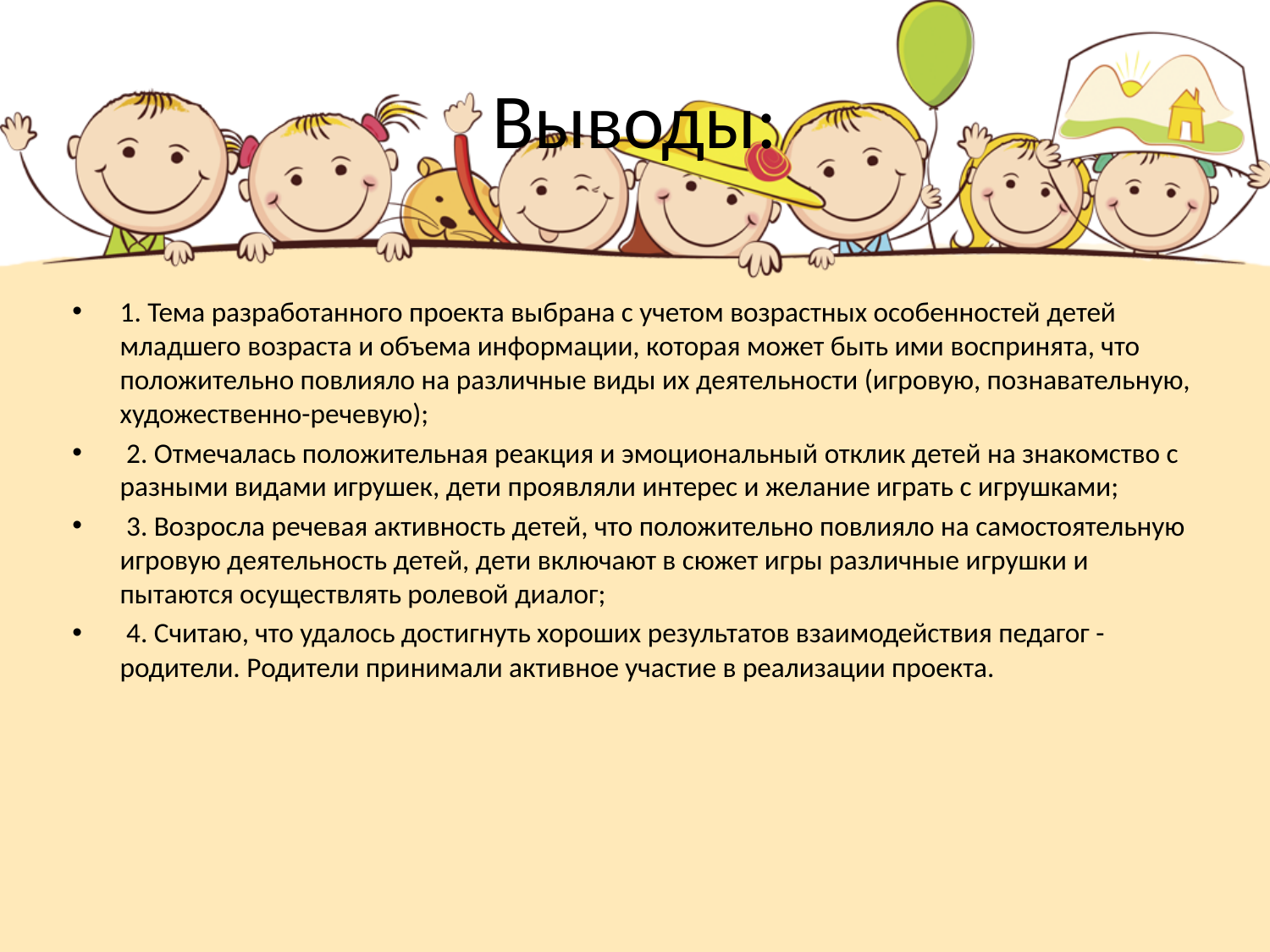

# Выводы:
1. Тема разработанного проекта выбрана с учетом возрастных особенностей детей младшего возраста и объема информации, которая может быть ими воспринята, что положительно повлияло на различные виды их деятельности (игровую, познавательную, художественно-речевую);
 2. Отмечалась положительная реакция и эмоциональный отклик детей на знакомство с разными видами игрушек, дети проявляли интерес и желание играть с игрушками;
 3. Возросла речевая активность детей, что положительно повлияло на самостоятельную игровую деятельность детей, дети включают в сюжет игры различные игрушки и пытаются осуществлять ролевой диалог;
 4. Считаю, что удалось достигнуть хороших результатов взаимодействия педагог - родители. Родители принимали активное участие в реализации проекта.